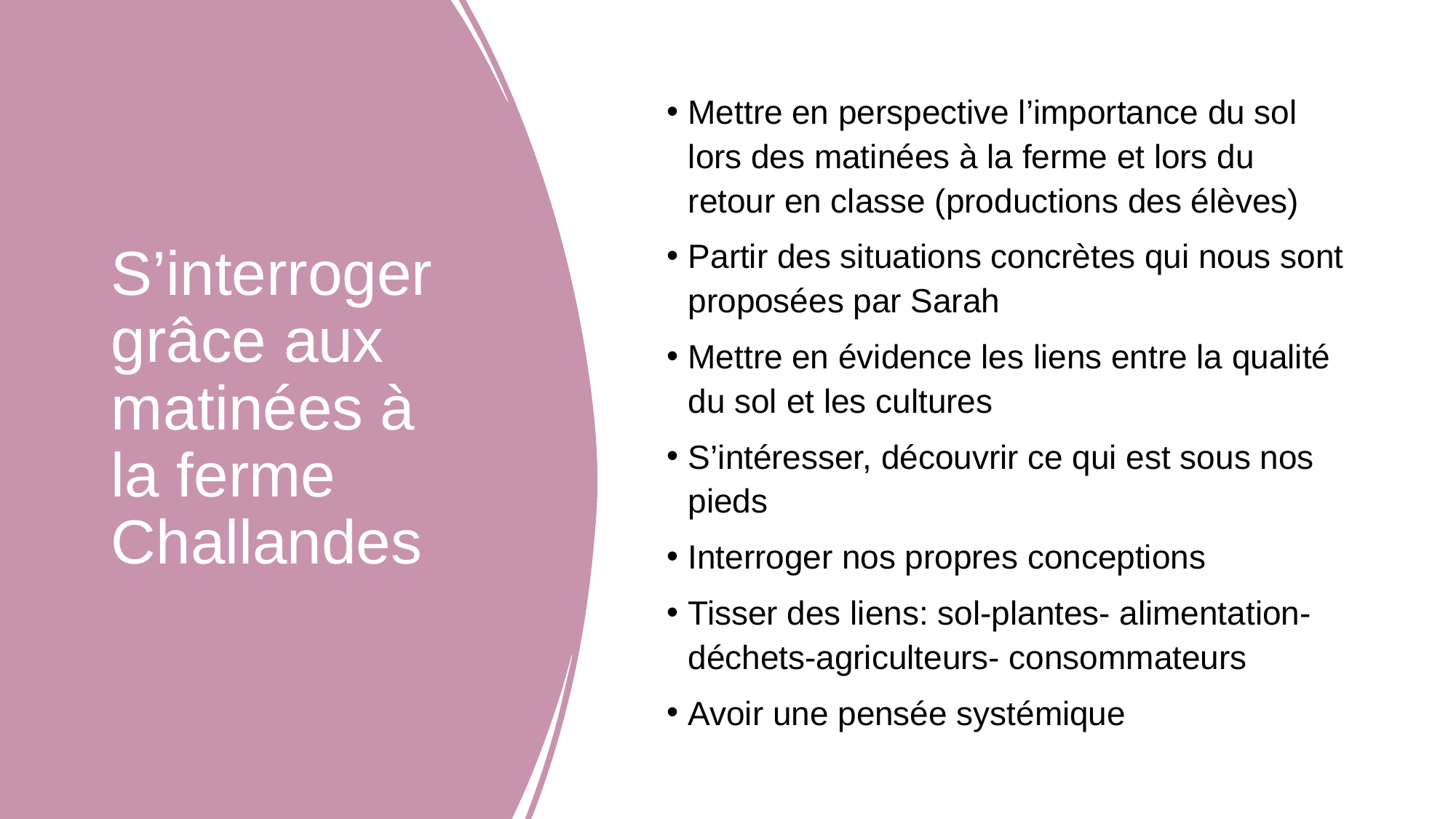

# S’interroger grâce aux matinées à  la ferme Challandes
Mettre en perspective l’importance du sol lors des matinées à la ferme et lors du retour en classe (productions des élèves)
Partir des situations concrètes qui nous sont proposées par Sarah
Mettre en évidence les liens entre la qualité du sol et les cultures
S’intéresser, découvrir ce qui est sous nos pieds
Interroger nos propres conceptions
Tisser des liens: sol-plantes- alimentation- déchets-agriculteurs- consommateurs
Avoir une pensée systémique